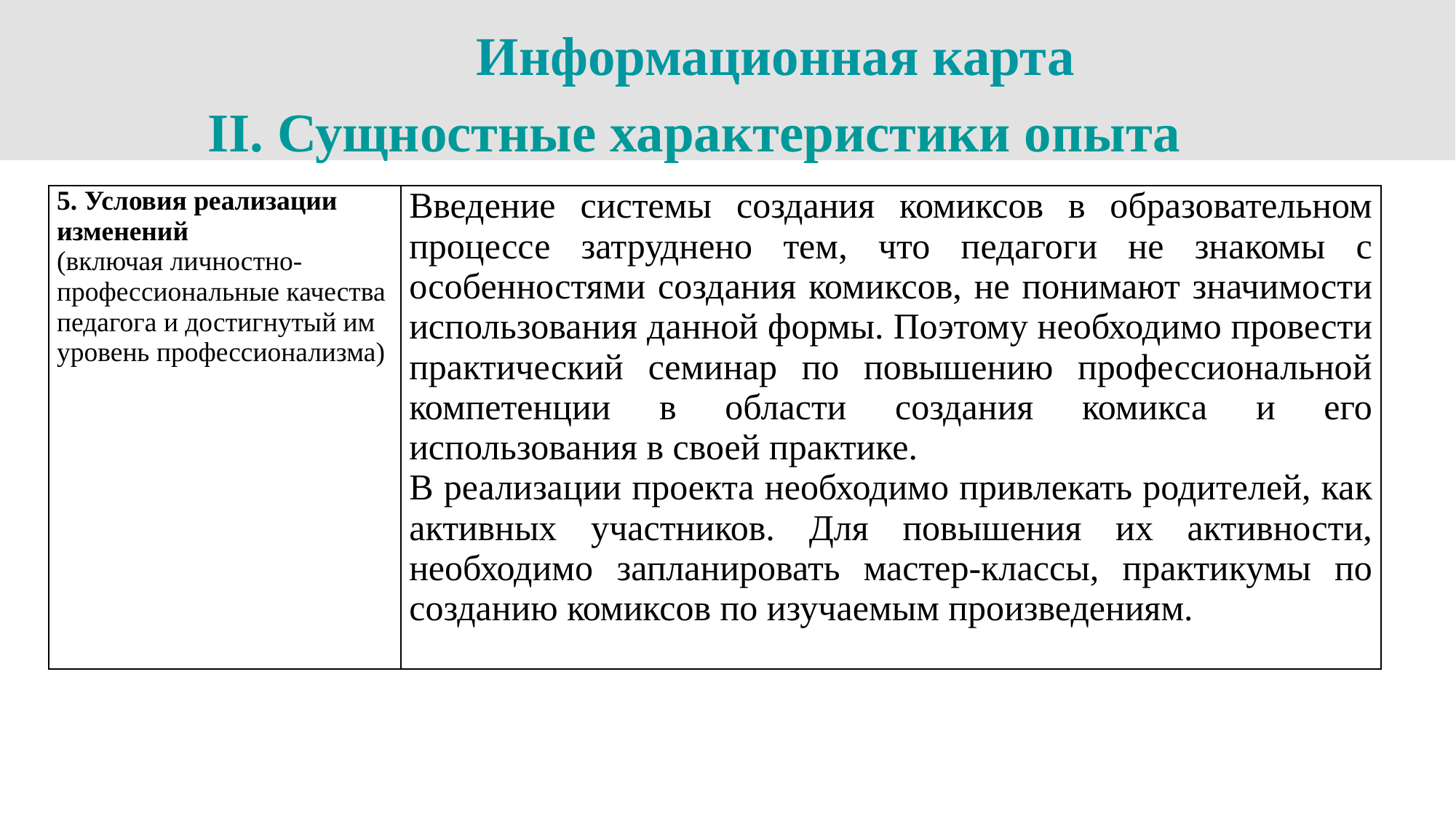

Информационная карта
II. Сущностные характеристики опыта

| 5. Условия реализации изменений (включая личностно-профессиональные качества педагога и достигнутый им уровень профессионализма) | Введение системы создания комиксов в образовательном процессе затруднено тем, что педагоги не знакомы с особенностями создания комиксов, не понимают значимости использования данной формы. Поэтому необходимо провести практический семинар по повышению профессиональной компетенции в области создания комикса и его использования в своей практике. В реализации проекта необходимо привлекать родителей, как активных участников. Для повышения их активности, необходимо запланировать мастер-классы, практикумы по созданию комиксов по изучаемым произведениям. |
| --- | --- |